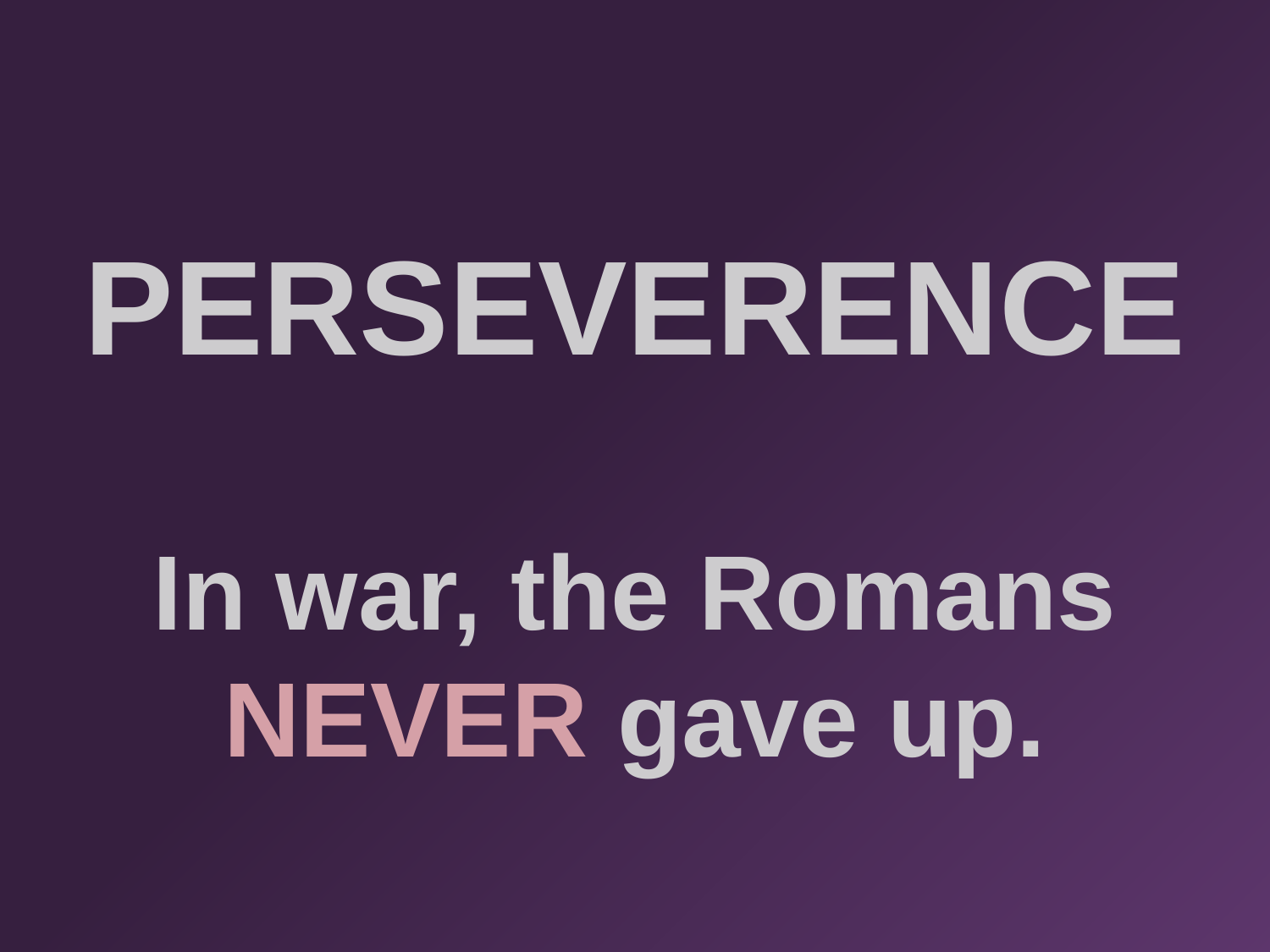

# PERSEVERENCE
In war, the Romans NEVER gave up.